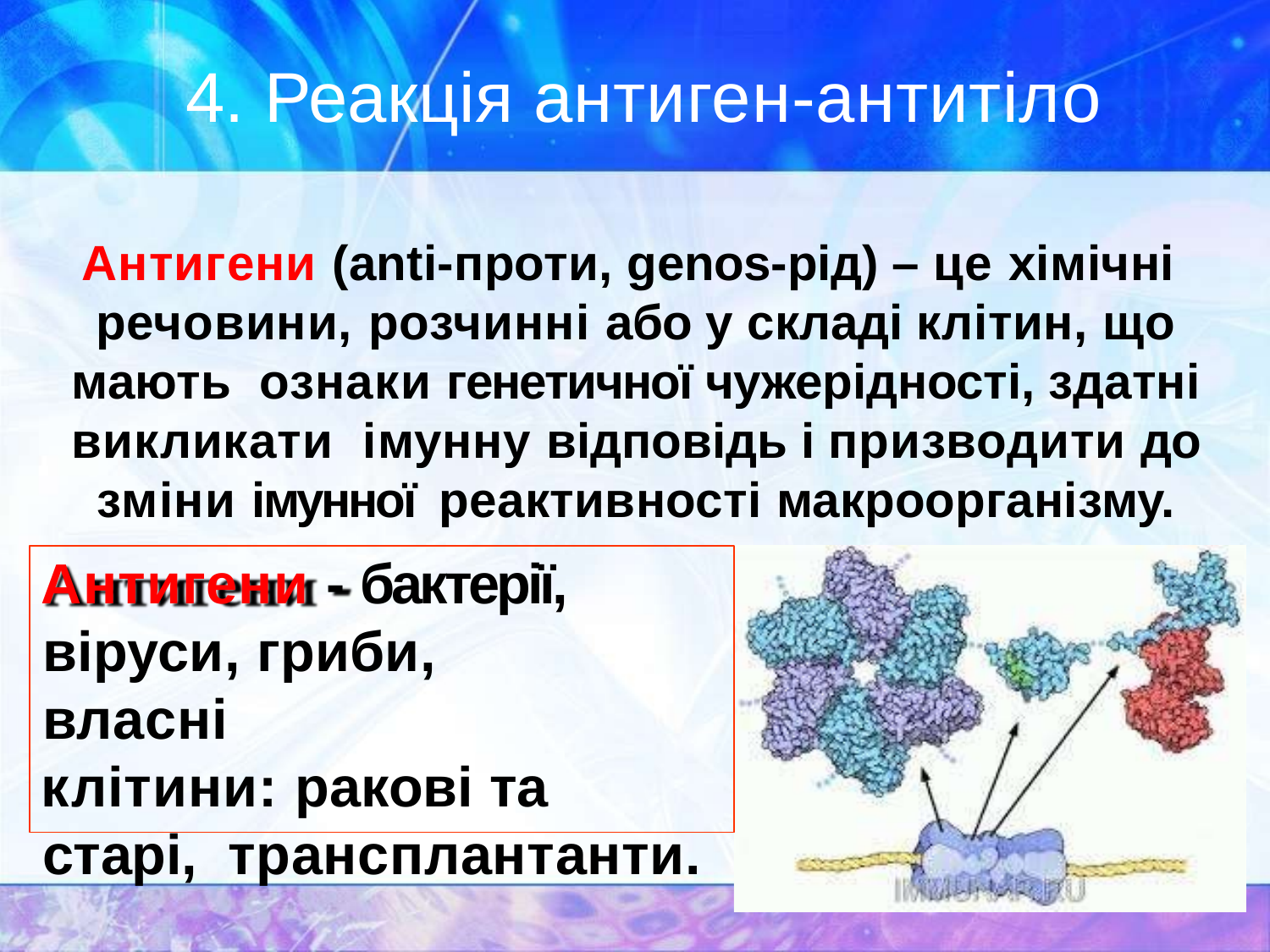

# 4. Реакція антиген-антитіло
Антигени (anti-проти, genos-рід) – це хімічні  речовини, розчинні або у складі клітин, що мають  ознаки генетичної чужерідності, здатні викликати  імунну відповідь і призводити до зміни імунної  реактивності макроорганізму.
Антигени - бактерії,  віруси, гриби, власні
клітини: ракові та старі,  трансплантанти.